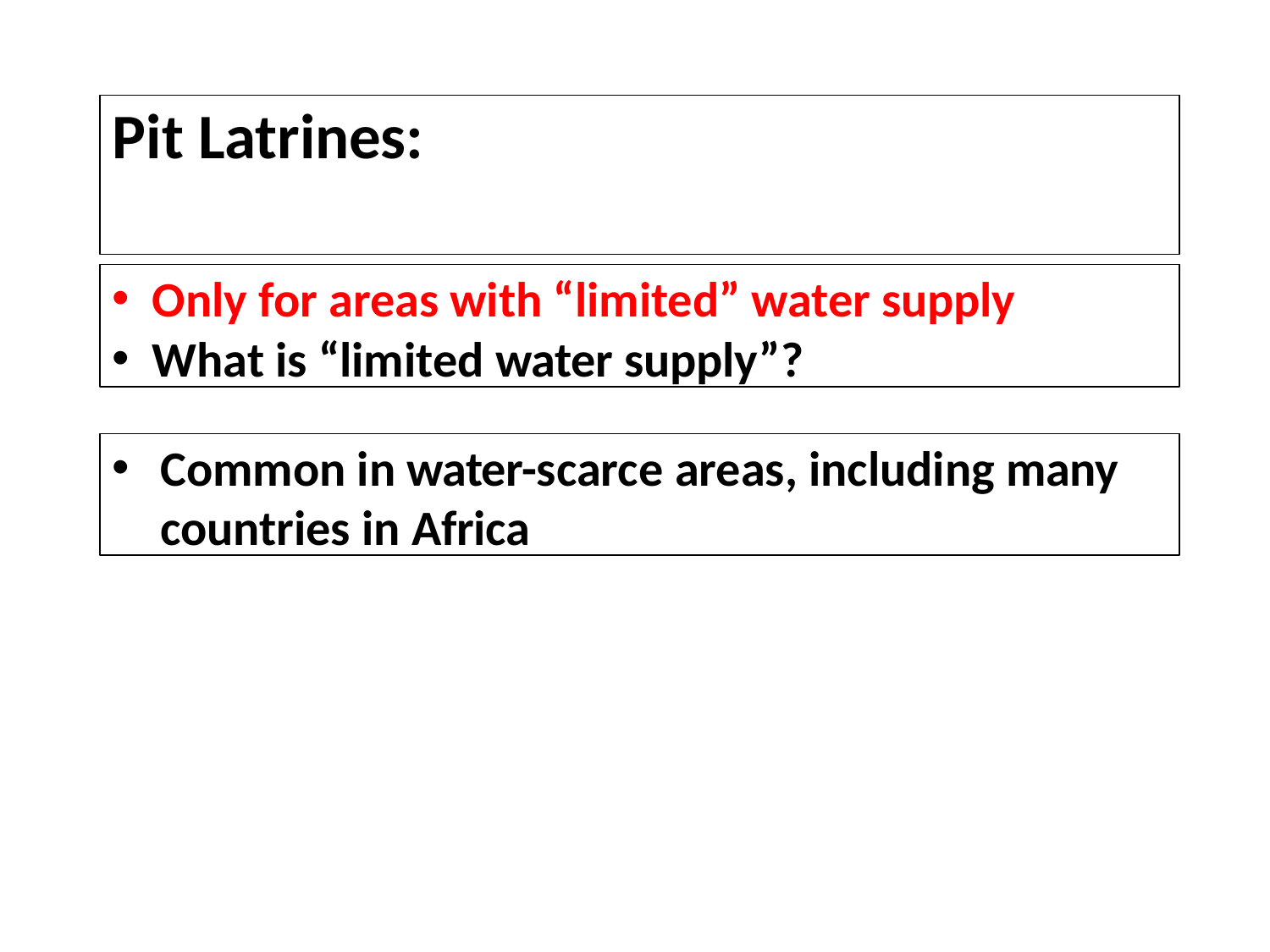

# Pit Latrines:
Only for areas with “limited” water supply
What is “limited water supply”?
Common in water-scarce areas, including many countries in Africa
38